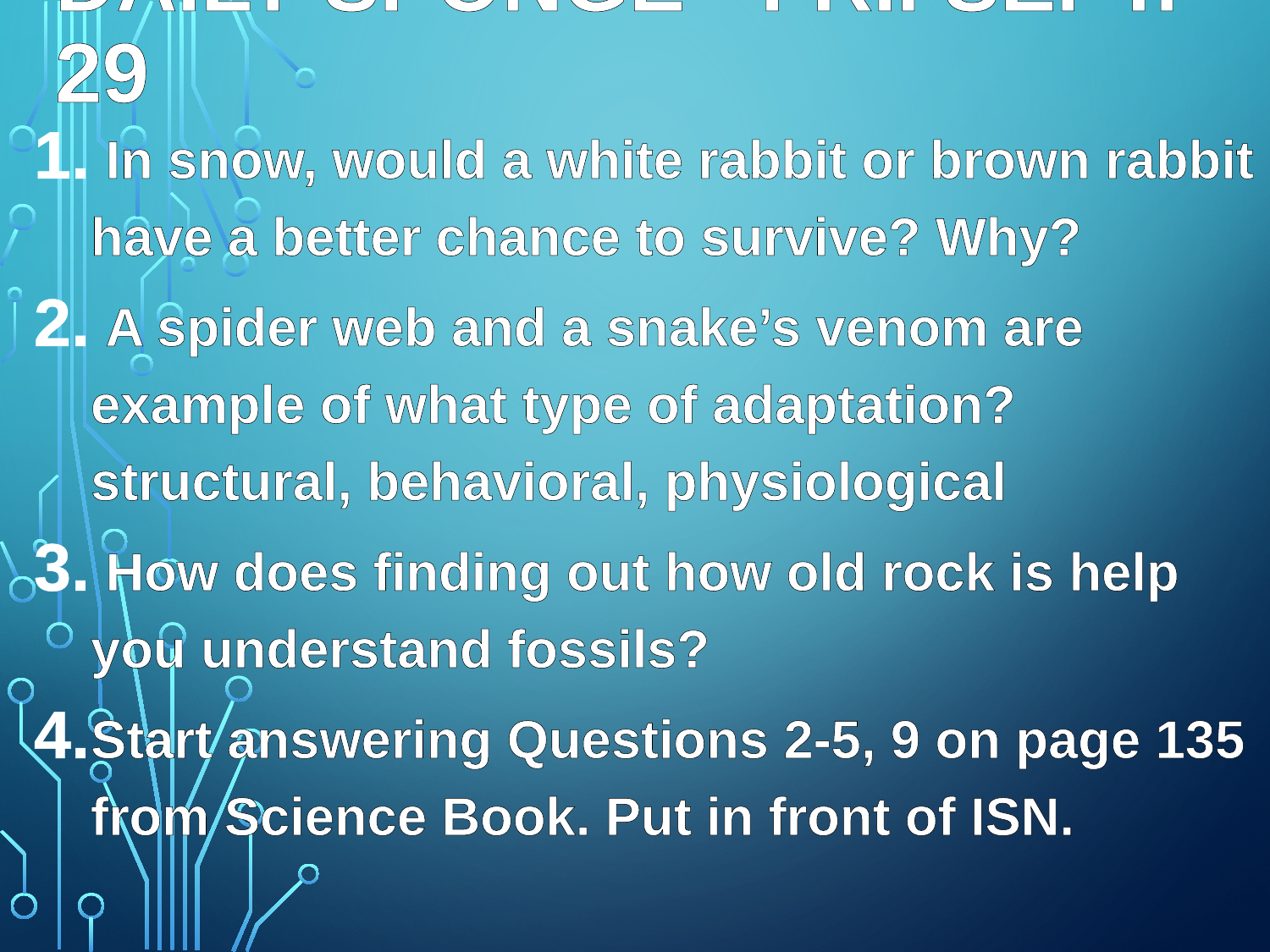

# Daily Sponge	   Fri. Sept. 29
 In snow, would a white rabbit or brown rabbit have a better chance to survive? Why?
 A spider web and a snake’s venom are example of what type of adaptation? structural, behavioral, physiological
 How does finding out how old rock is help you understand fossils?
Start answering Questions 2-5, 9 on page 135 from Science Book. Put in front of ISN.